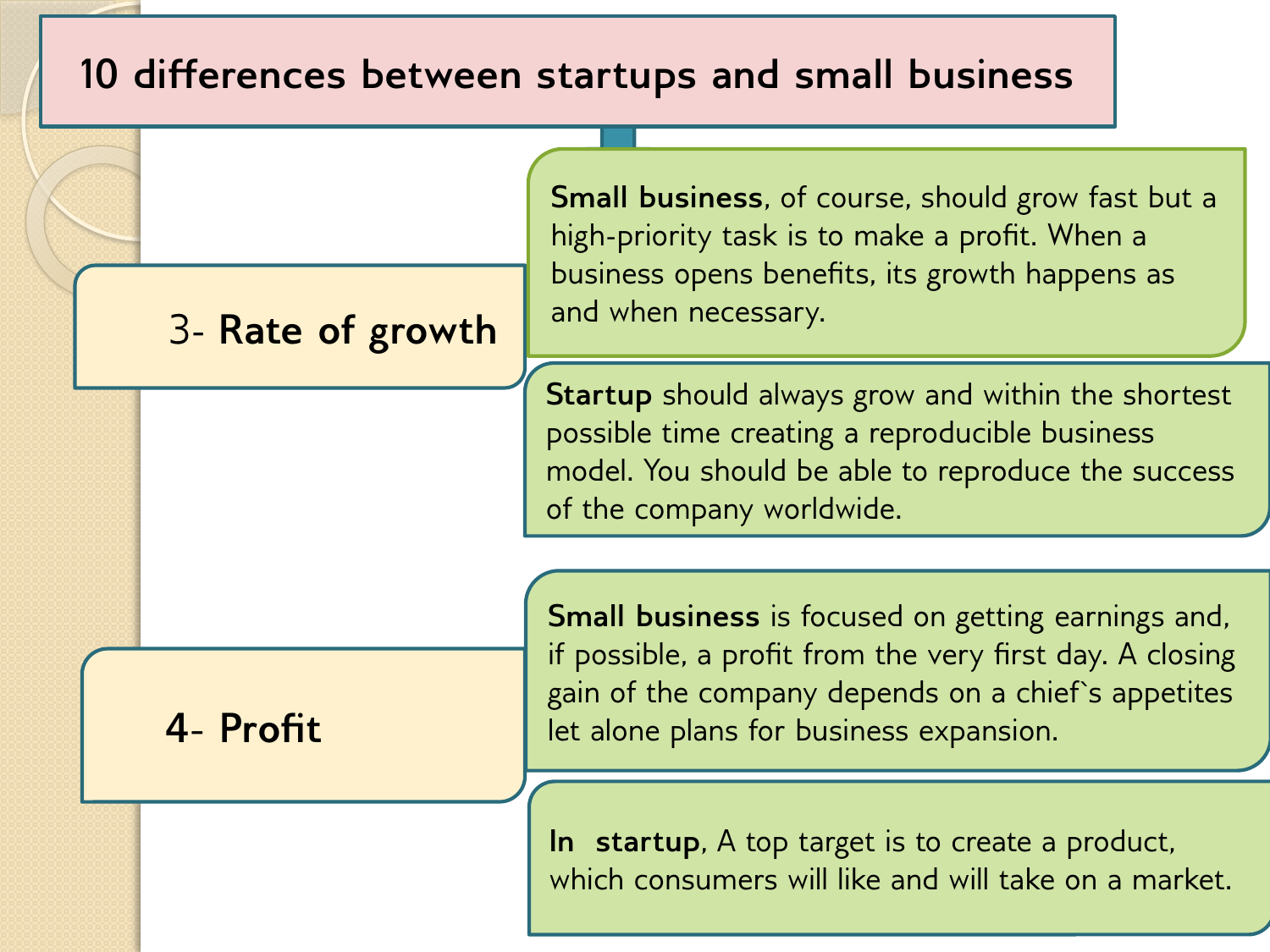

10 differences between startups and small business

Small business, of course, should grow fast but a high-priority task is to make a profit. When a business opens benefits, its growth happens as and when necessary.
 3- Rate of growth
Startup should always grow and within the shortest possible time creating a reproducible business model. You should be able to reproduce the success of the company worldwide.
Small business is focused on getting earnings and, if possible, a profit from the very first day. A closing gain of the company depends on a chief`s appetites let alone plans for business expansion.
4- Profit
In  startup, A top target is to create a product, which consumers will like and will take on a market.
9